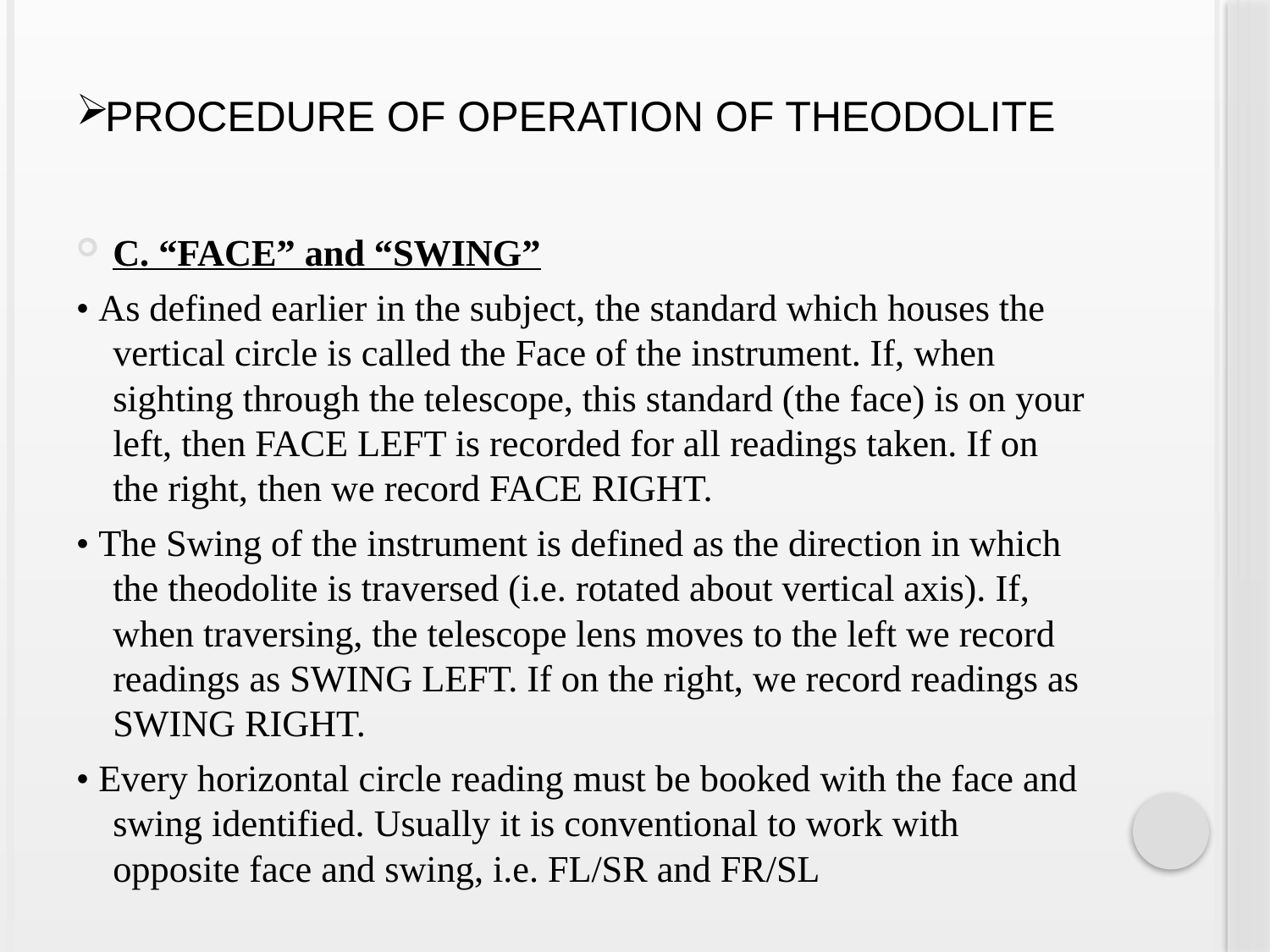

# Procedure Of Operation Of Theodolite
C. “FACE” and “SWING”
• As defined earlier in the subject, the standard which houses the vertical circle is called the Face of the instrument. If, when sighting through the telescope, this standard (the face) is on your left, then FACE LEFT is recorded for all readings taken. If on the right, then we record FACE RIGHT.
• The Swing of the instrument is defined as the direction in which the theodolite is traversed (i.e. rotated about vertical axis). If, when traversing, the telescope lens moves to the left we record readings as SWING LEFT. If on the right, we record readings as SWING RIGHT.
• Every horizontal circle reading must be booked with the face and swing identified. Usually it is conventional to work with opposite face and swing, i.e. FL/SR and FR/SL